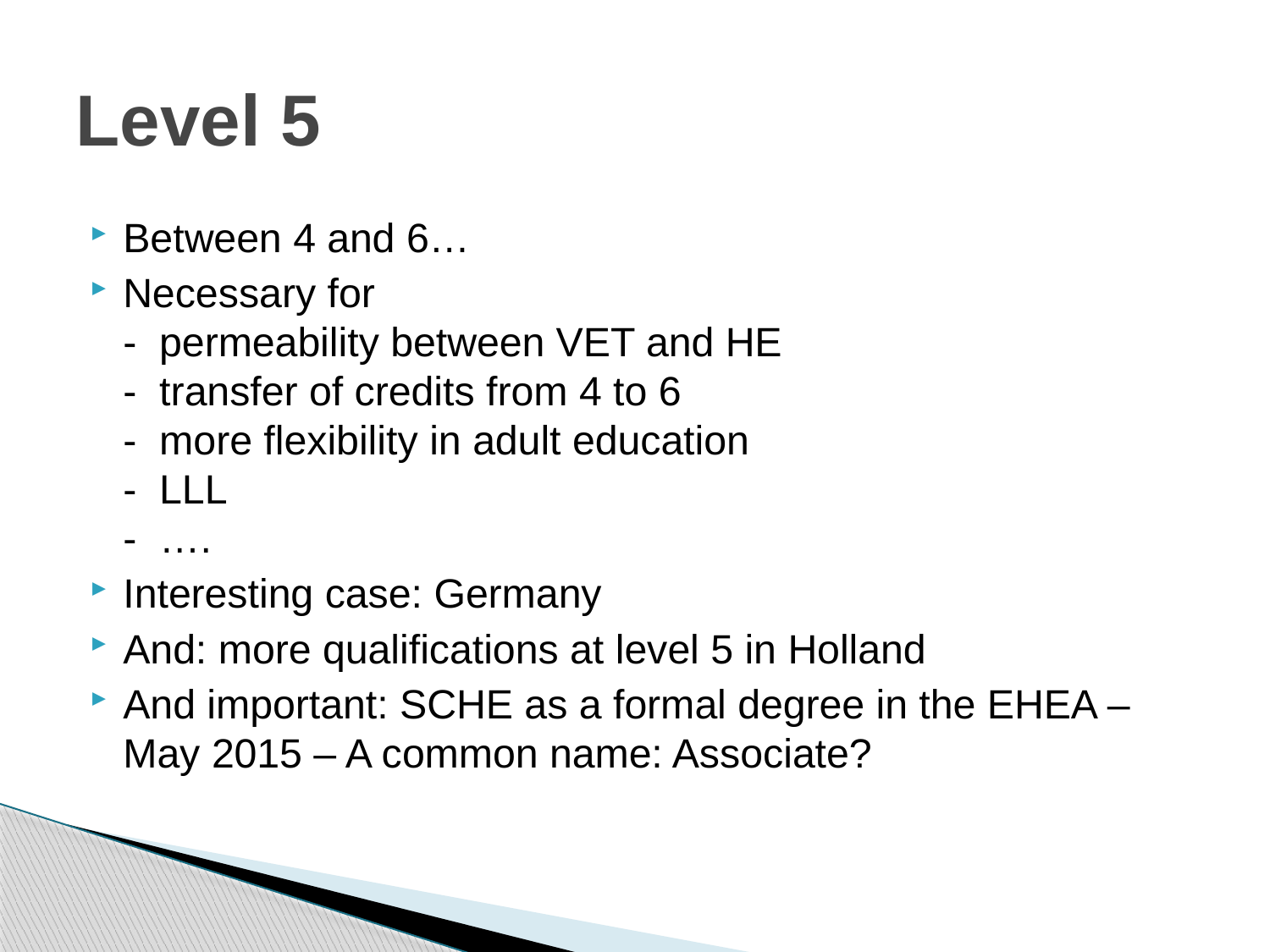

# Level 5
Between 4 and 6…
Necessary for
-  permeability between VET and HE
-  transfer of credits from 4 to 6
-  more flexibility in adult education
-  LLL
-  ….
Interesting case: Germany
And: more qualifications at level 5 in Holland
And important: SCHE as a formal degree in the EHEA – May 2015 – A common name: Associate?